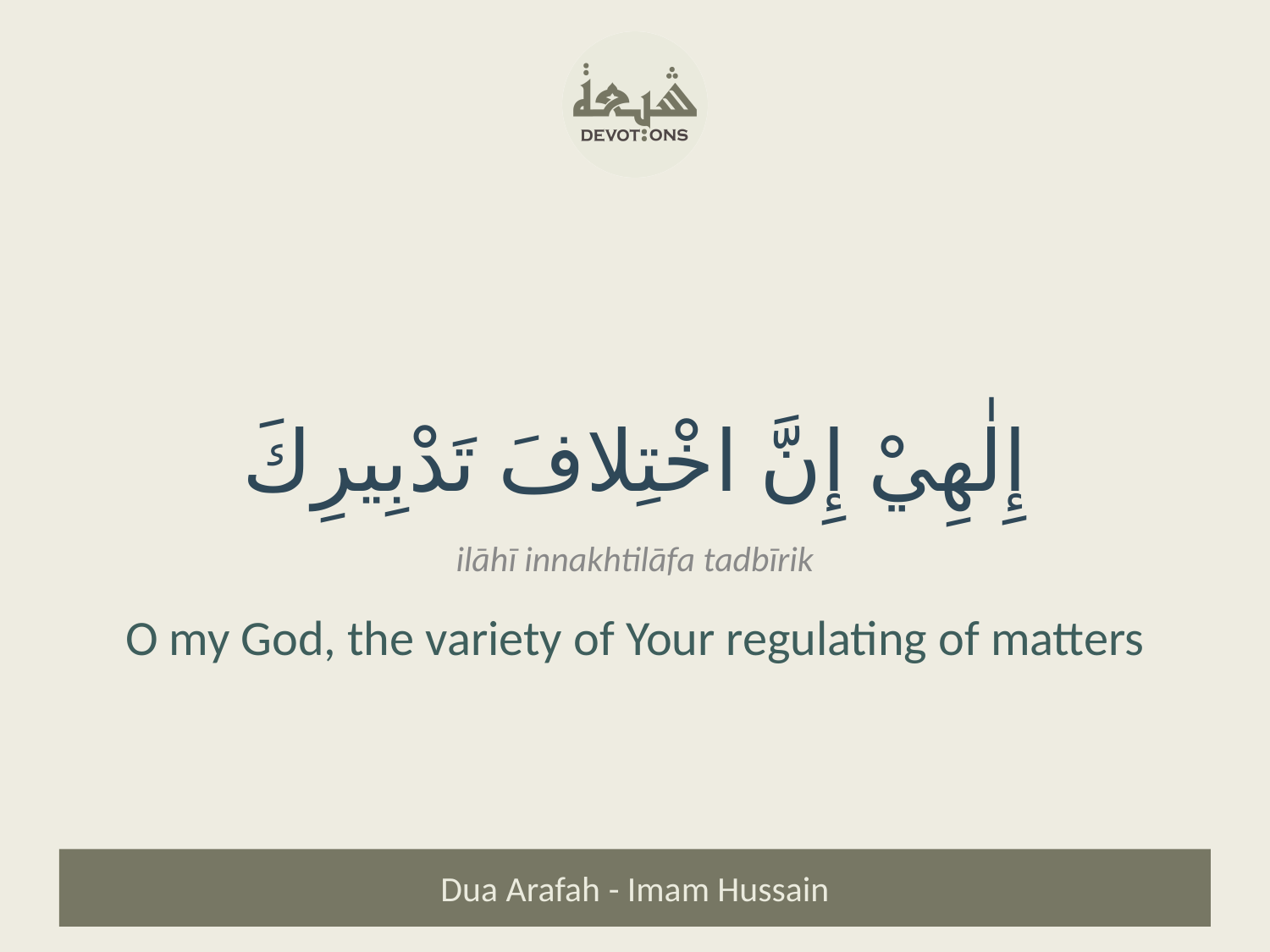

إِلٰهِيْ إِنَّ اخْتِلافَ تَدْبِيرِكَ
ilāhī innakhtilāfa tadbīrik
O my God, the variety of Your regulating of matters
Dua Arafah - Imam Hussain